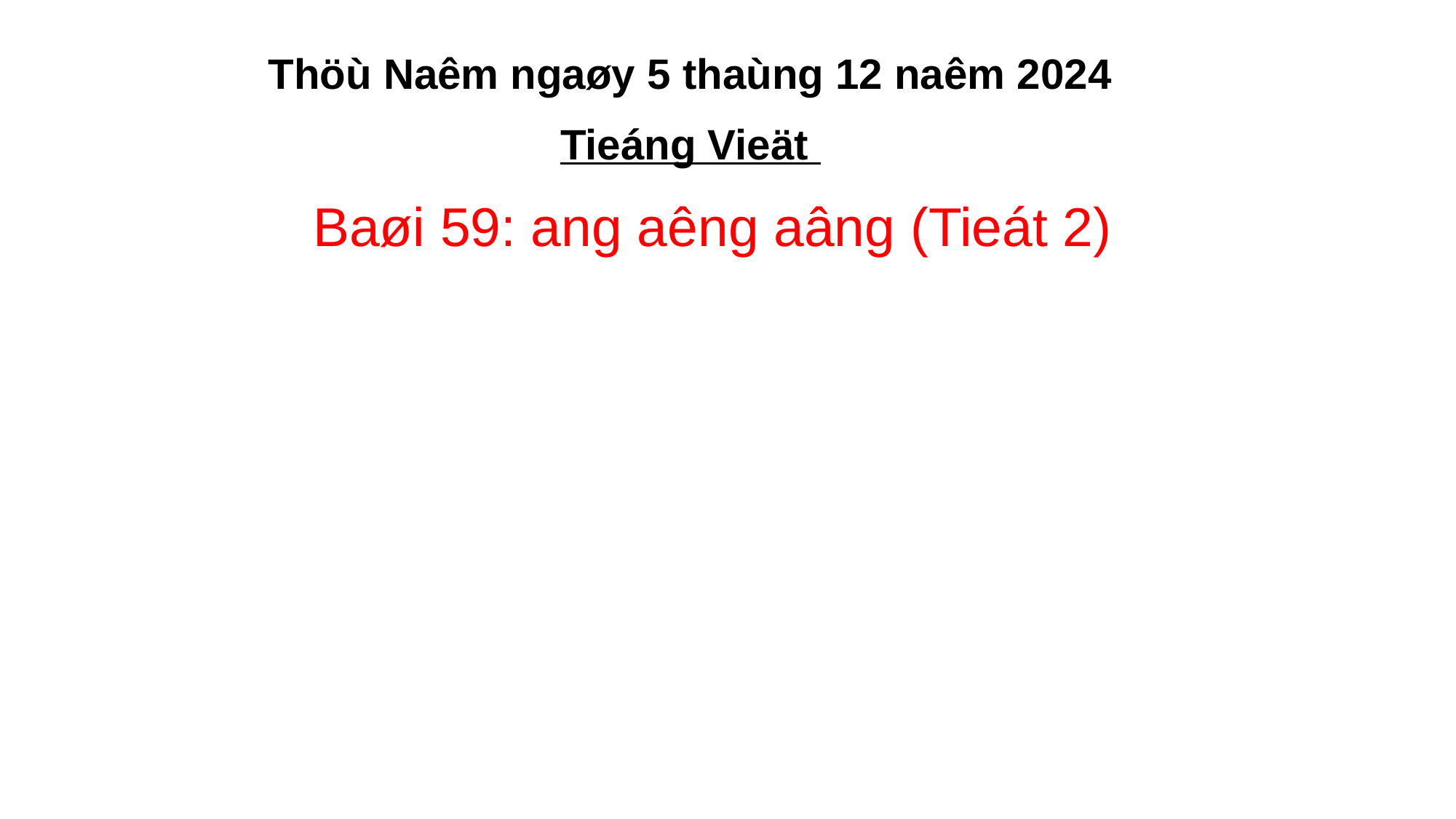

Thöù Naêm ngaøy 5 thaùng 12 naêm 2024
Tieáng Vieät

Baøi 59: ang aêng aâng (Tieát 2)